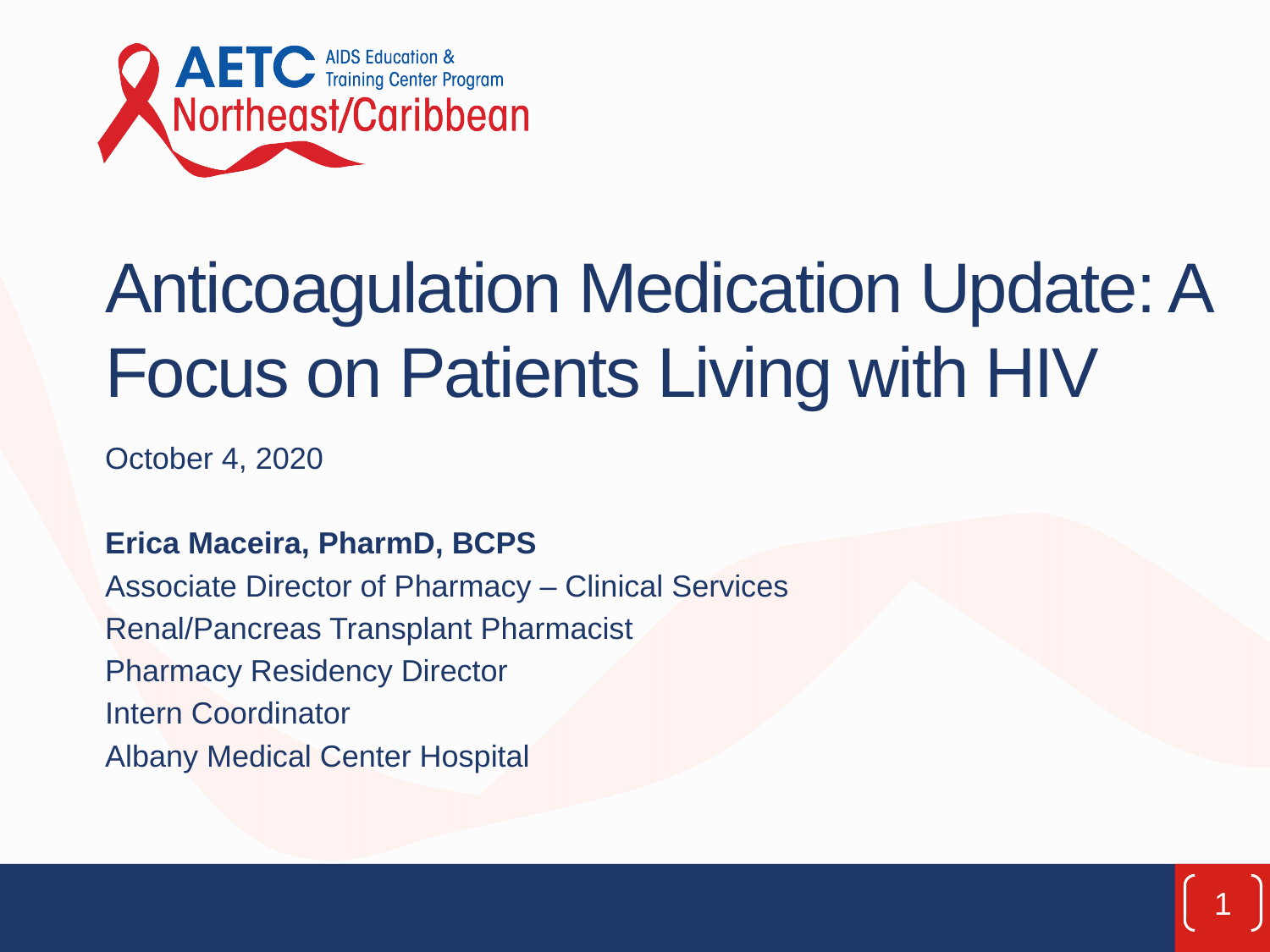

# Anticoagulation Medication Update: A Focus on Patients Living with HIV
October 4, 2020

Erica Maceira, PharmD, BCPS
Associate Director of Pharmacy – Clinical Services
Renal/Pancreas Transplant Pharmacist
Pharmacy Residency Director
Intern Coordinator
Albany Medical Center Hospital

1